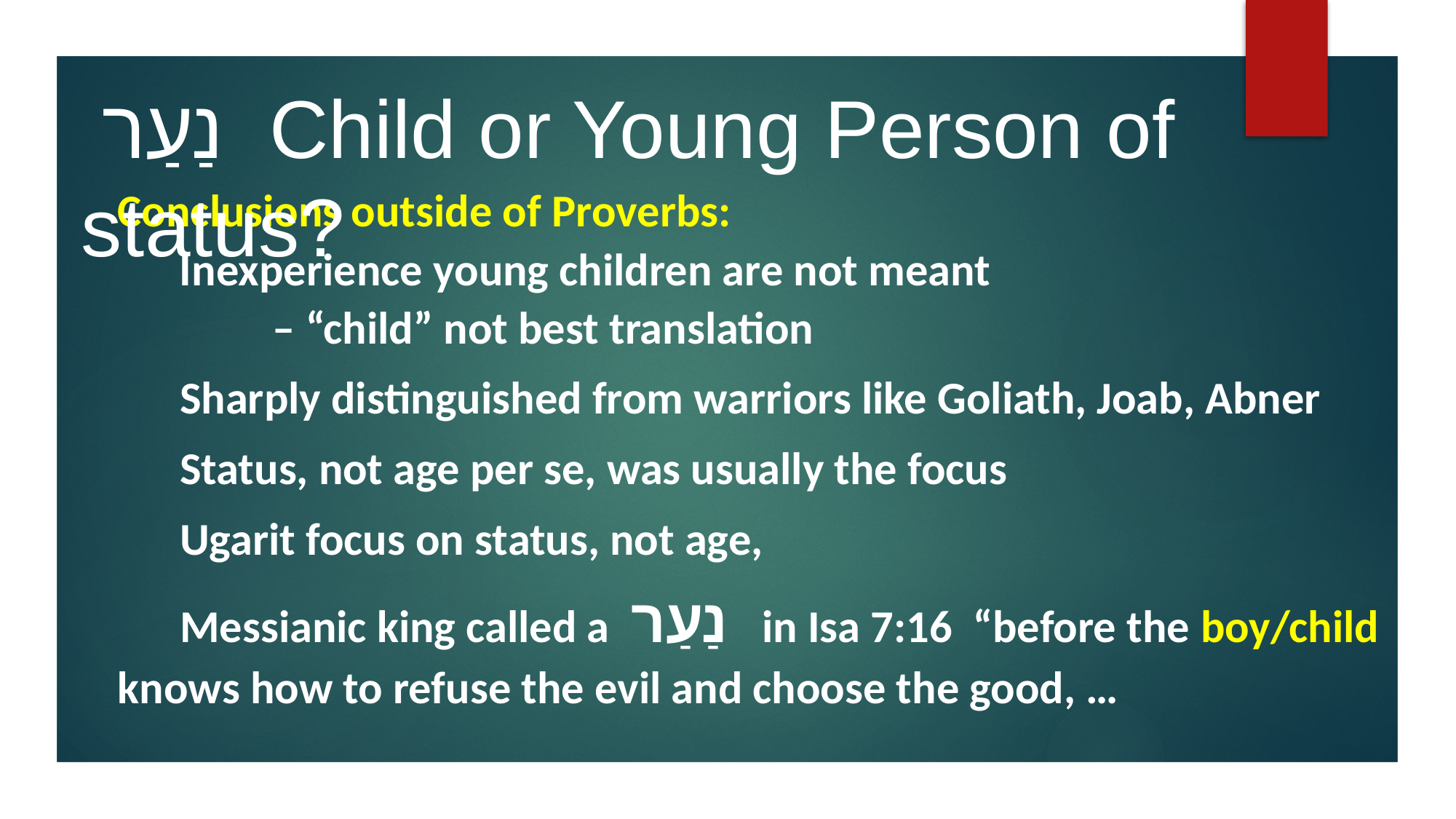

נַעַר  Child or Young Person of status?
Conclusions outside of Proverbs:
      Inexperience young children are not meant
               – “child” not best translation
      Sharply distinguished from warriors like Goliath, Joab, Abner
      Status, not age per se, was usually the focus
      Ugarit focus on status, not age,
      Messianic king called a  נַעַר  in Isa 7:16  “before the boy/child knows how to refuse the evil and choose the good, …